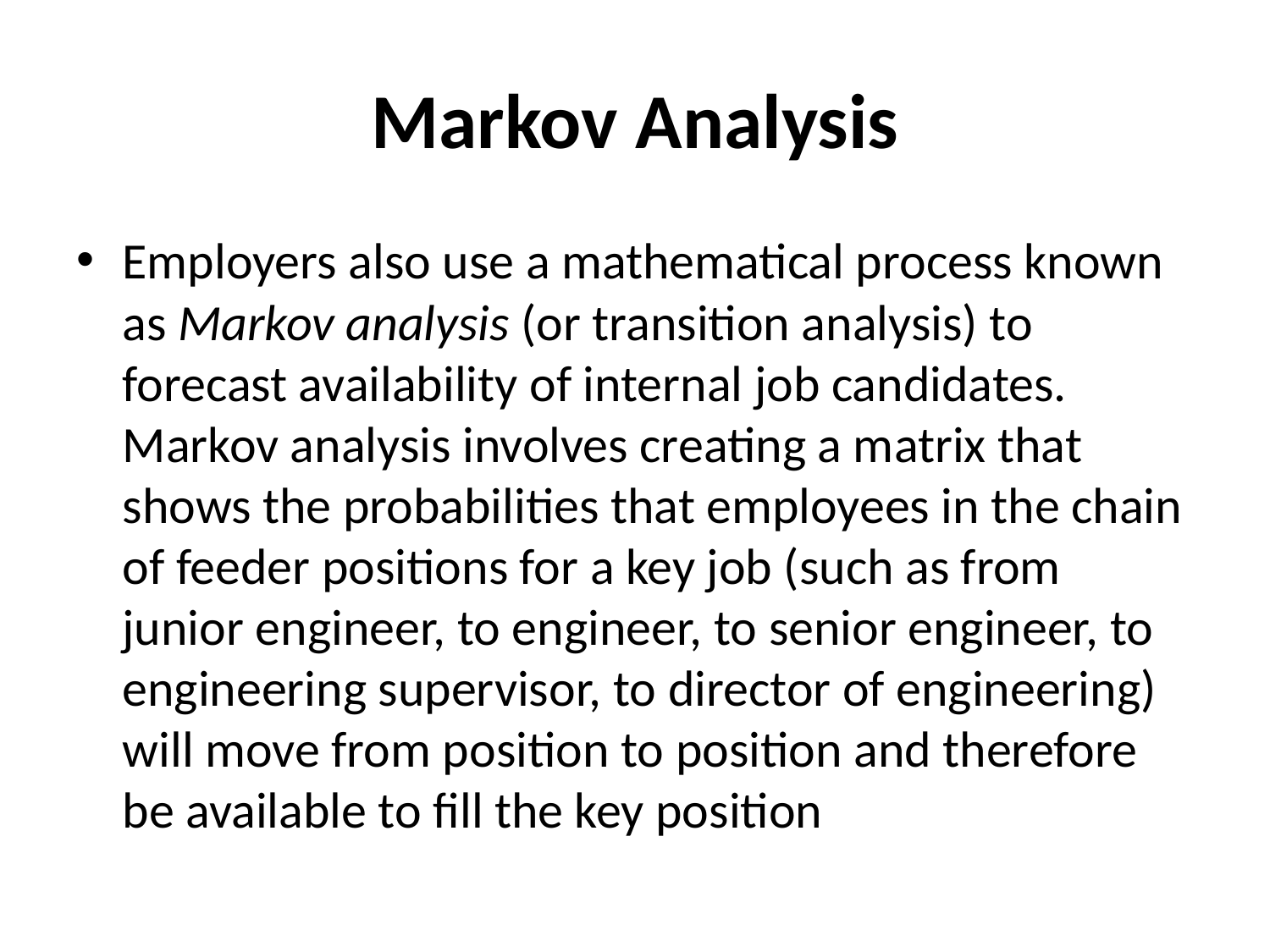

# Markov Analysis
Employers also use a mathematical process known as Markov analysis (or transition analysis) to forecast availability of internal job candidates. Markov analysis involves creating a matrix that shows the probabilities that employees in the chain of feeder positions for a key job (such as from junior engineer, to engineer, to senior engineer, to engineering supervisor, to director of engineering) will move from position to position and therefore be available to fill the key position